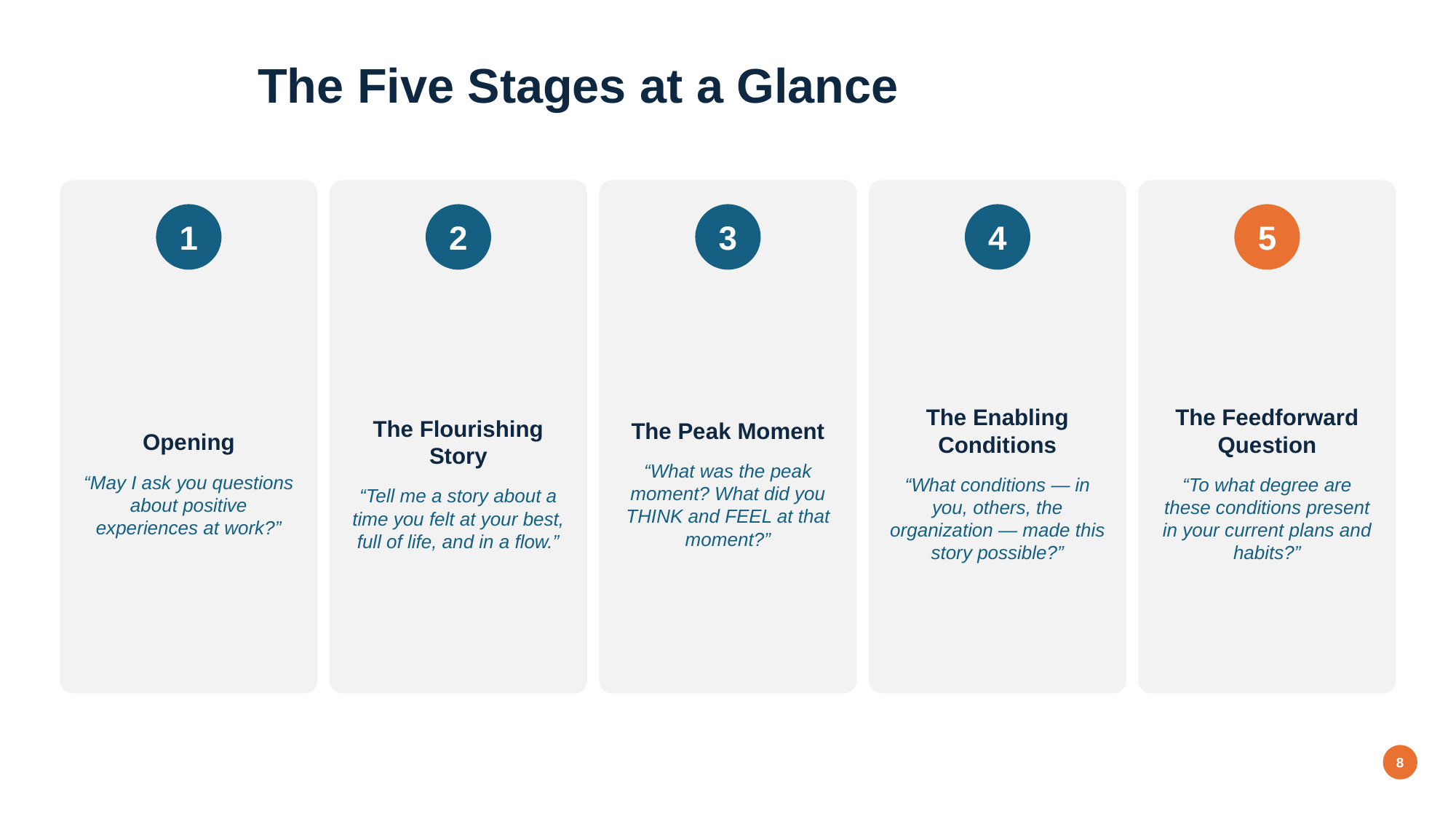

The Five Stages at a Glance
Opening
“May I ask you questions about positive experiences at work?”
The Flourishing Story
“Tell me a story about a time you felt at your best, full of life, and in a flow.”
The Peak Moment
“What was the peak moment? What did you THINK and FEEL at that moment?”
The Enabling Conditions
“What conditions — in you, others, the organization — made this story possible?”
The Feedforward Question
“To what degree are these conditions present in your current plans and habits?”
1
2
3
4
5
8